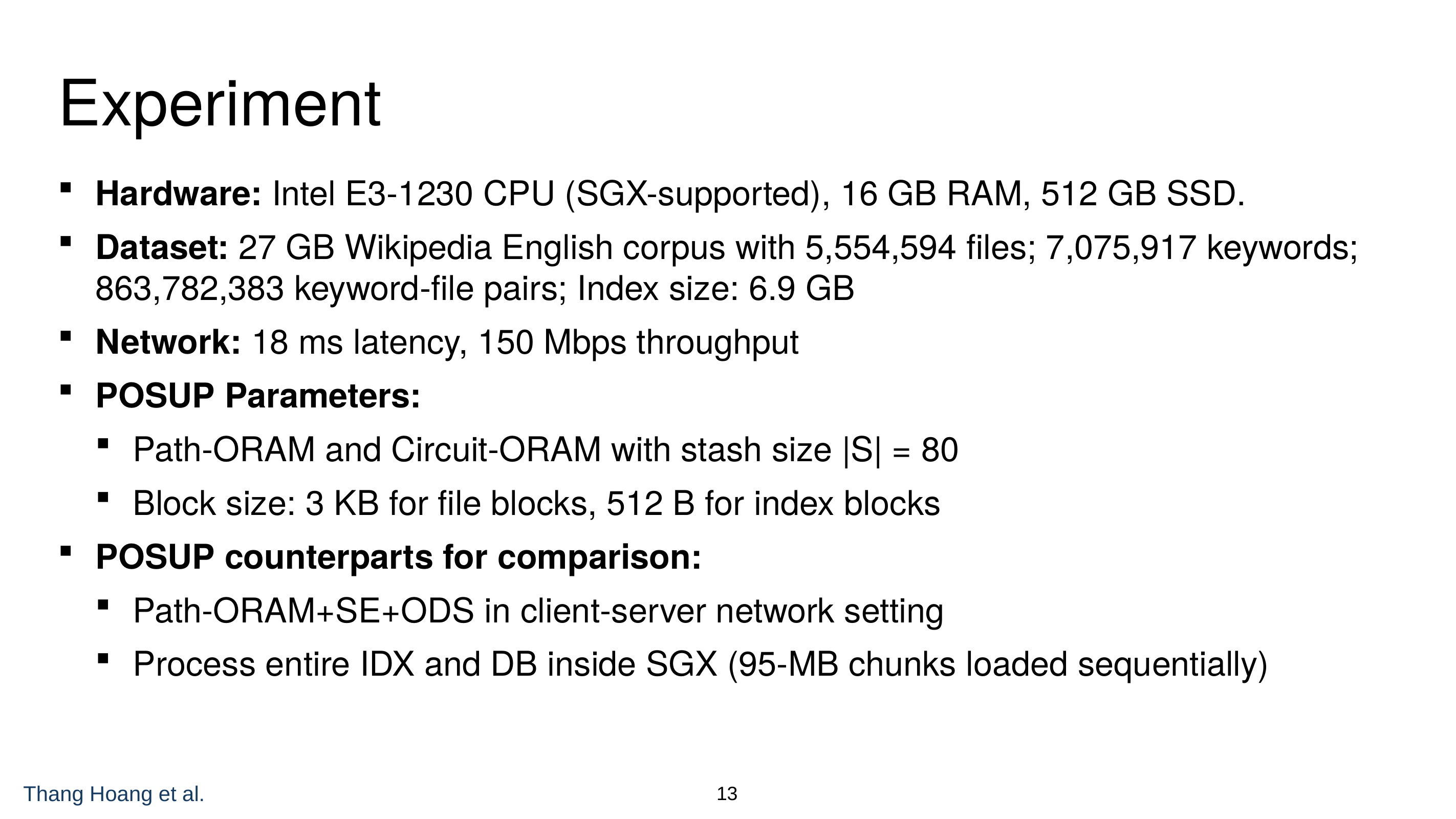

# Experiment
Hardware: Intel E3-1230 CPU (SGX-supported), 16 GB RAM, 512 GB SSD.
Dataset: 27 GB Wikipedia English corpus with 5,554,594 files; 7,075,917 keywords; 863,782,383 keyword-file pairs; Index size: 6.9 GB
Network: 18 ms latency, 150 Mbps throughput
POSUP Parameters:
Path-ORAM and Circuit-ORAM with stash size |S| = 80
Block size: 3 KB for file blocks, 512 B for index blocks
POSUP counterparts for comparison:
Path-ORAM+SE+ODS in client-server network setting
Process entire IDX and DB inside SGX (95-MB chunks loaded sequentially)

13